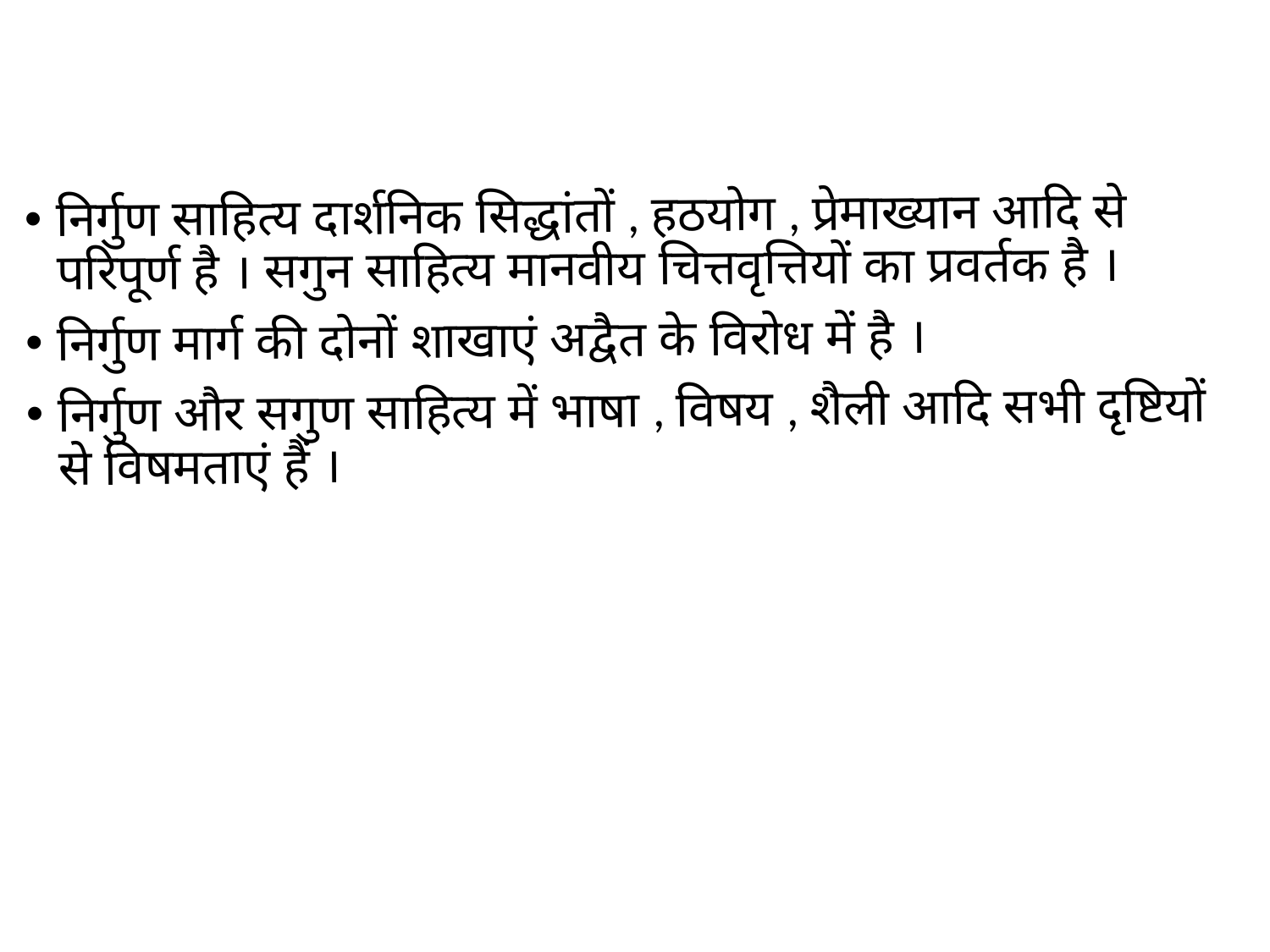

निर्गुण साहित्य दार्शनिक सिद्धांतों , हठयोग , प्रेमाख्यान आदि से परिपूर्ण है । सगुन साहित्य मानवीय चित्तवृत्तियों का प्रवर्तक है ।
निर्गुण मार्ग की दोनों शाखाएं अद्वैत के विरोध में है ।
निर्गुण और सगुण साहित्य में भाषा , विषय , शैली आदि सभी दृष्टियों से विषमताएं हैं ।